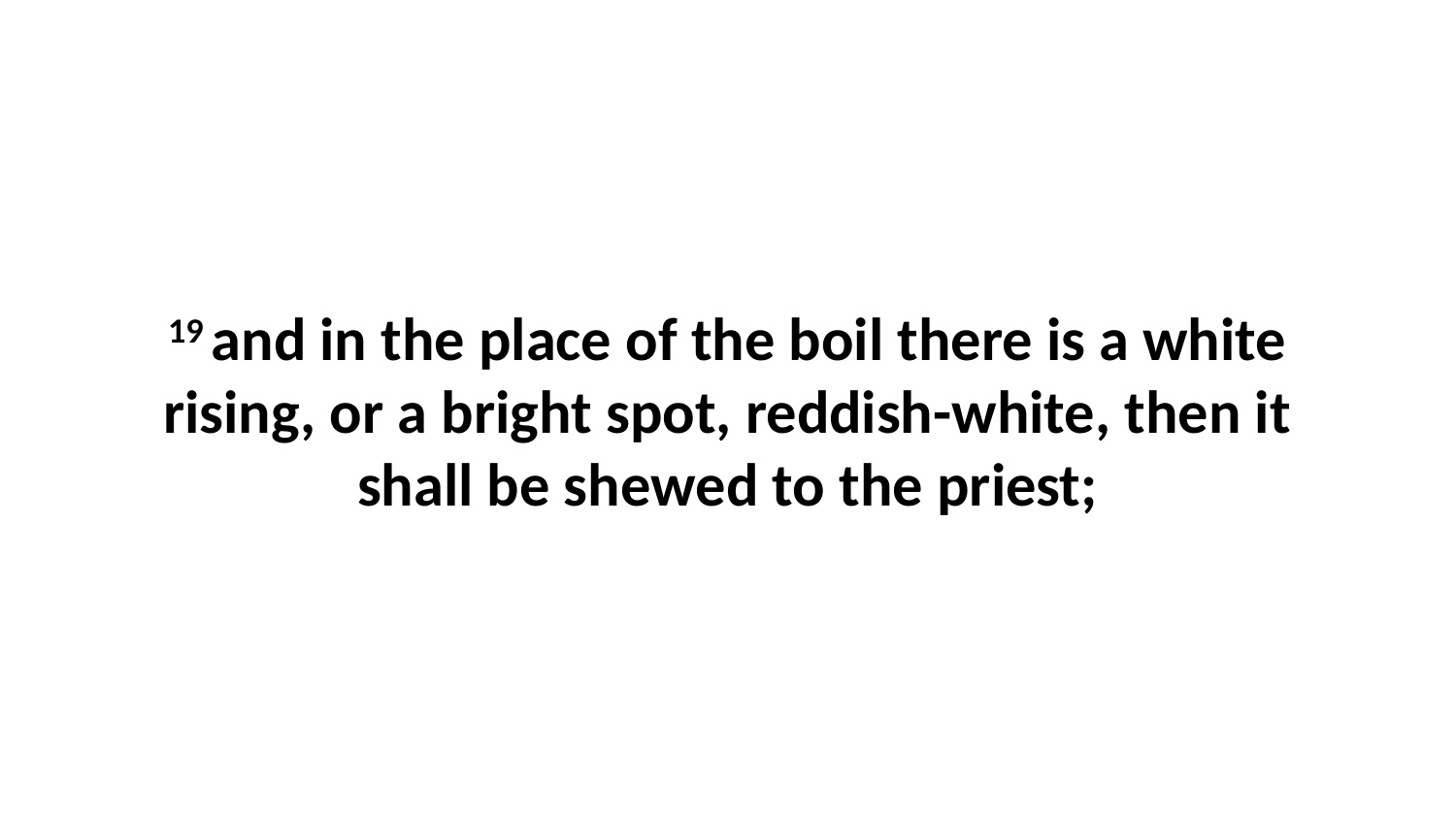

19 and in the place of the boil there is a white rising, or a bright spot, reddish-white, then it shall be shewed to the priest;